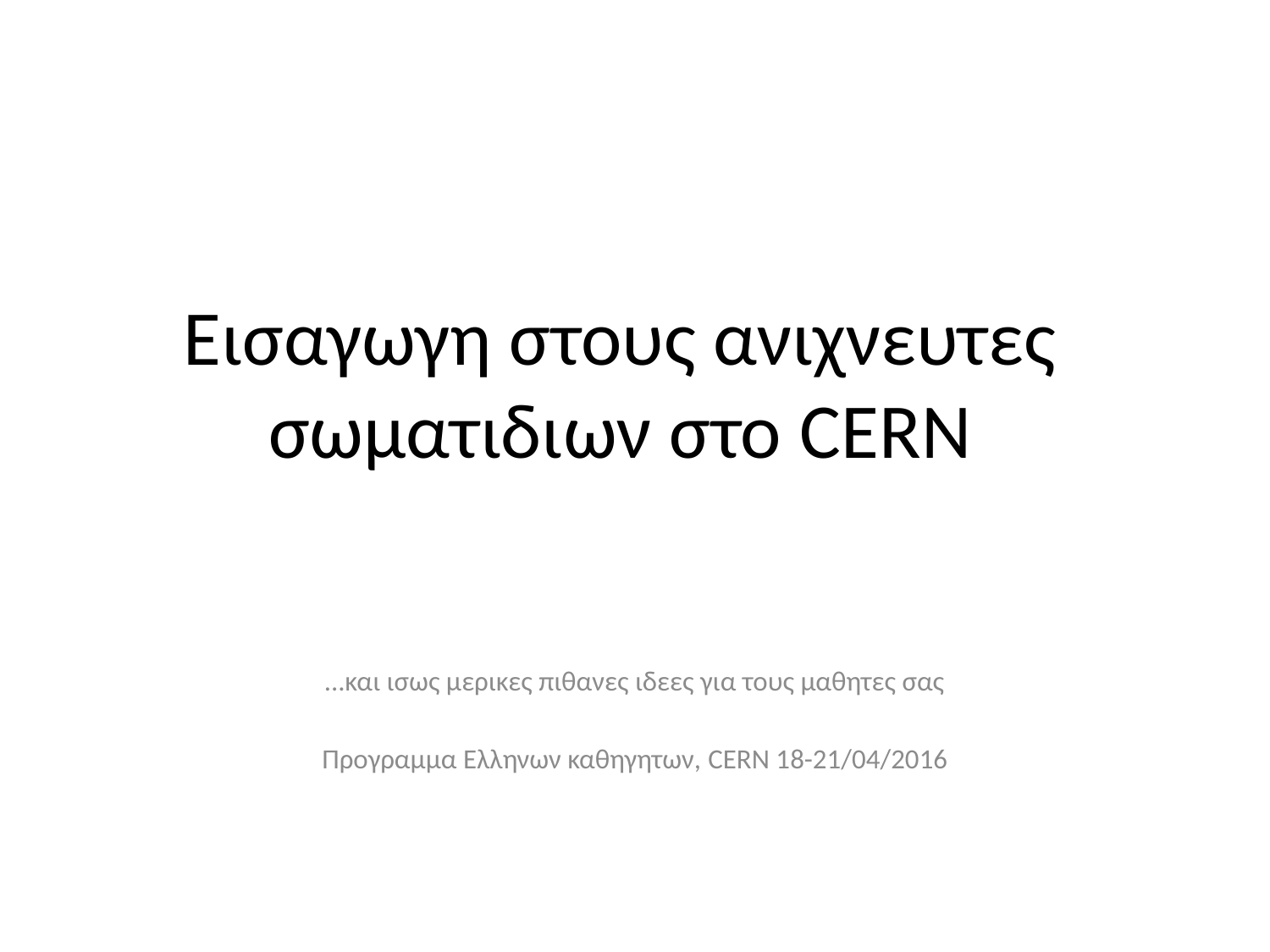

# Εισαγωγη στους ανιχνευτες σωματιδιων στο CERN

...και ισως μερικες πιθανες ιδεες για τους μαθητες σας

Προγραμμα Ελληνων καθηγητων, CERN 18-21/04/2016